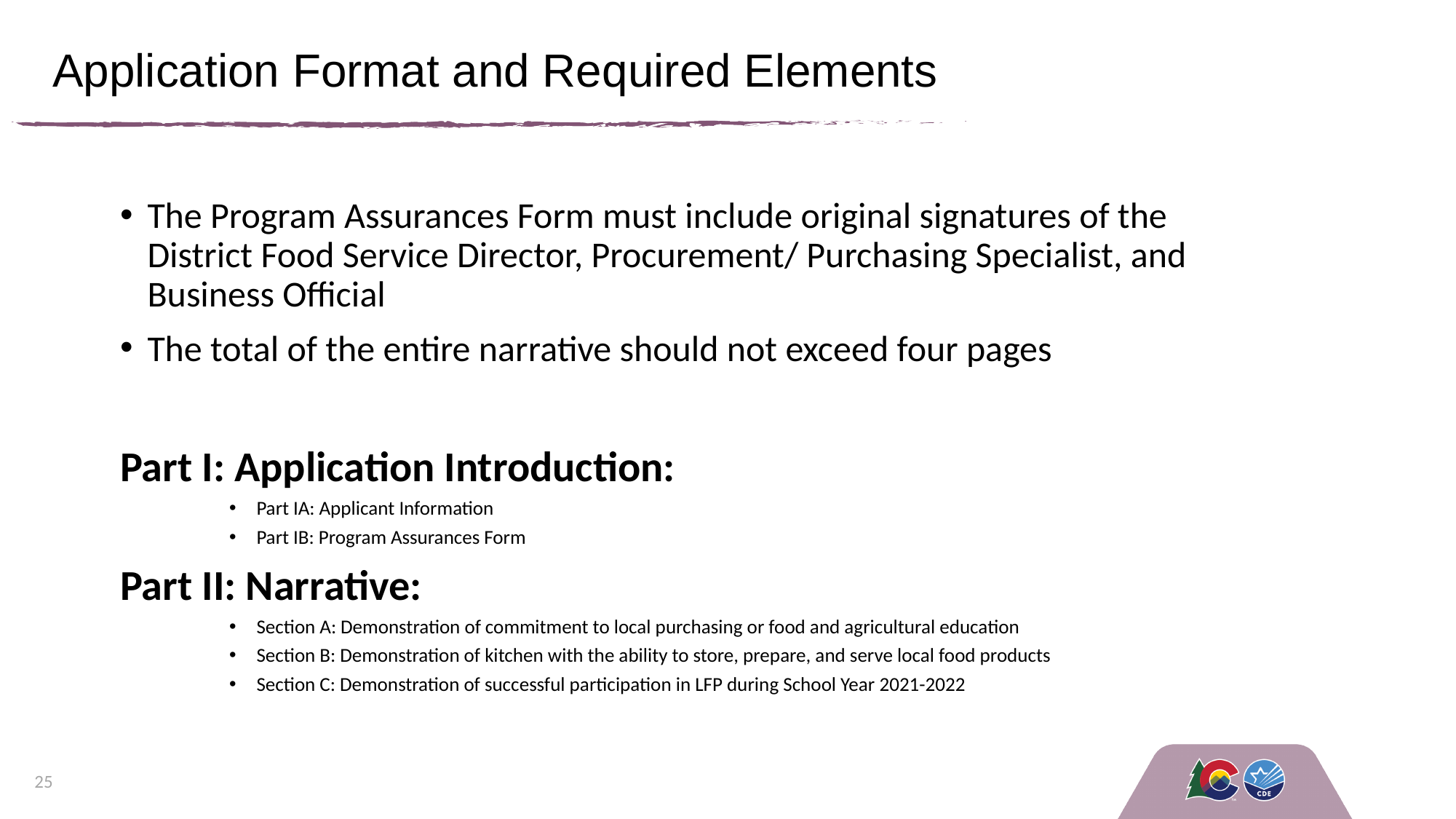

# Application Format and Required Elements
The Program Assurances Form must include original signatures of the District Food Service Director, Procurement/ Purchasing Specialist, and Business Official
The total of the entire narrative should not exceed four pages

Part I: Application Introduction:
Part IA: Applicant Information
Part IB: Program Assurances Form
Part II: Narrative:
Section A: Demonstration of commitment to local purchasing or food and agricultural education
Section B: Demonstration of kitchen with the ability to store, prepare, and serve local food products
Section C: Demonstration of successful participation in LFP during School Year 2021-2022